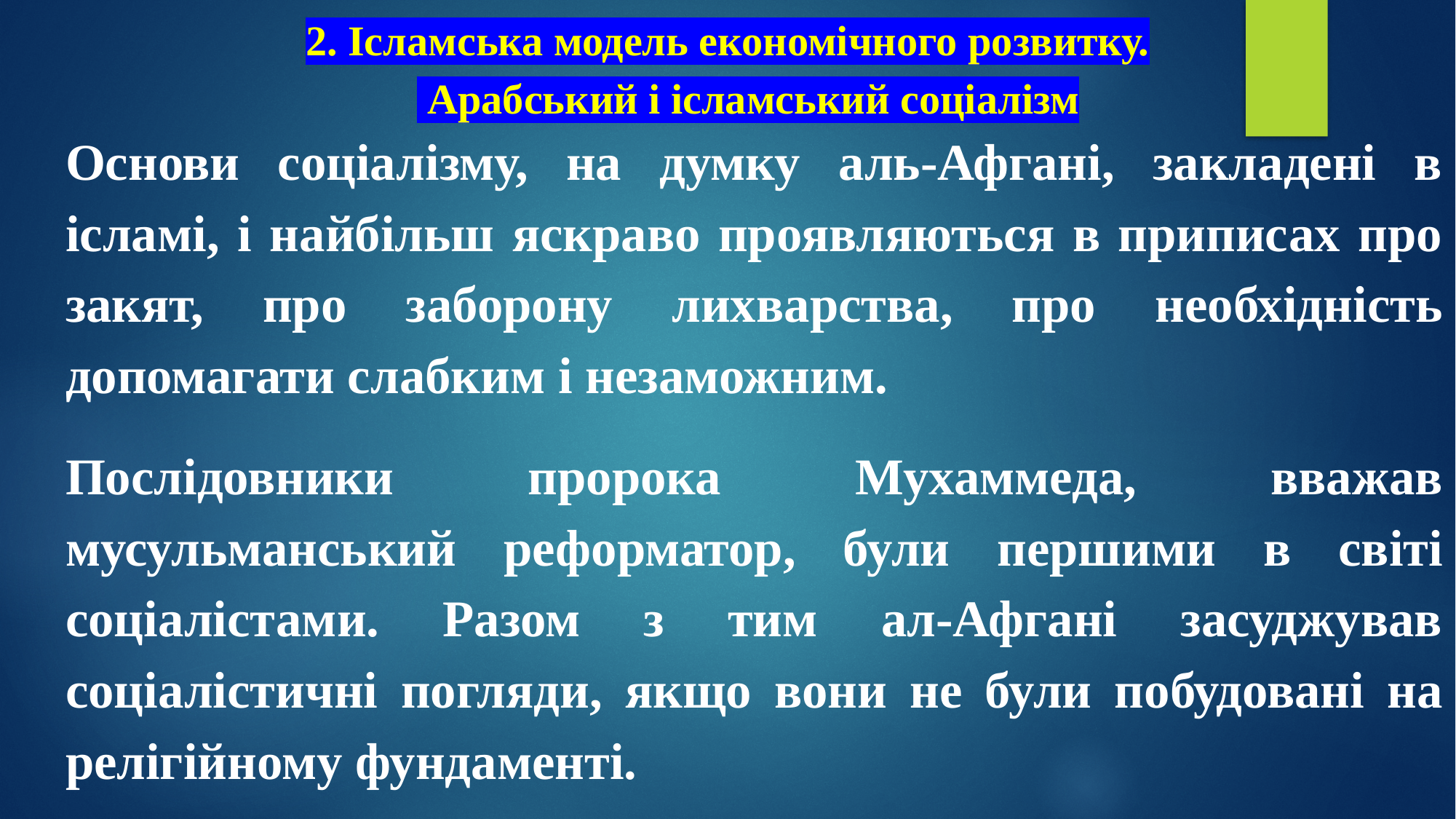

# 2. Ісламська модель економічного розвитку. Арабський і ісламський соціалізм
Основи соціалізму, на думку аль-Афгані, закладені в ісламі, і найбільш яскраво проявляються в приписах про закят, про заборону лихварства, про необхідність допомагати слабким і незаможним.
Послідовники пророка Мухаммеда, вважав мусульманський реформатор, були першими в світі соціалістами. Разом з тим ал-Афгані засуджував соціалістичні погляди, якщо вони не були побудовані на релігійному фундаменті.